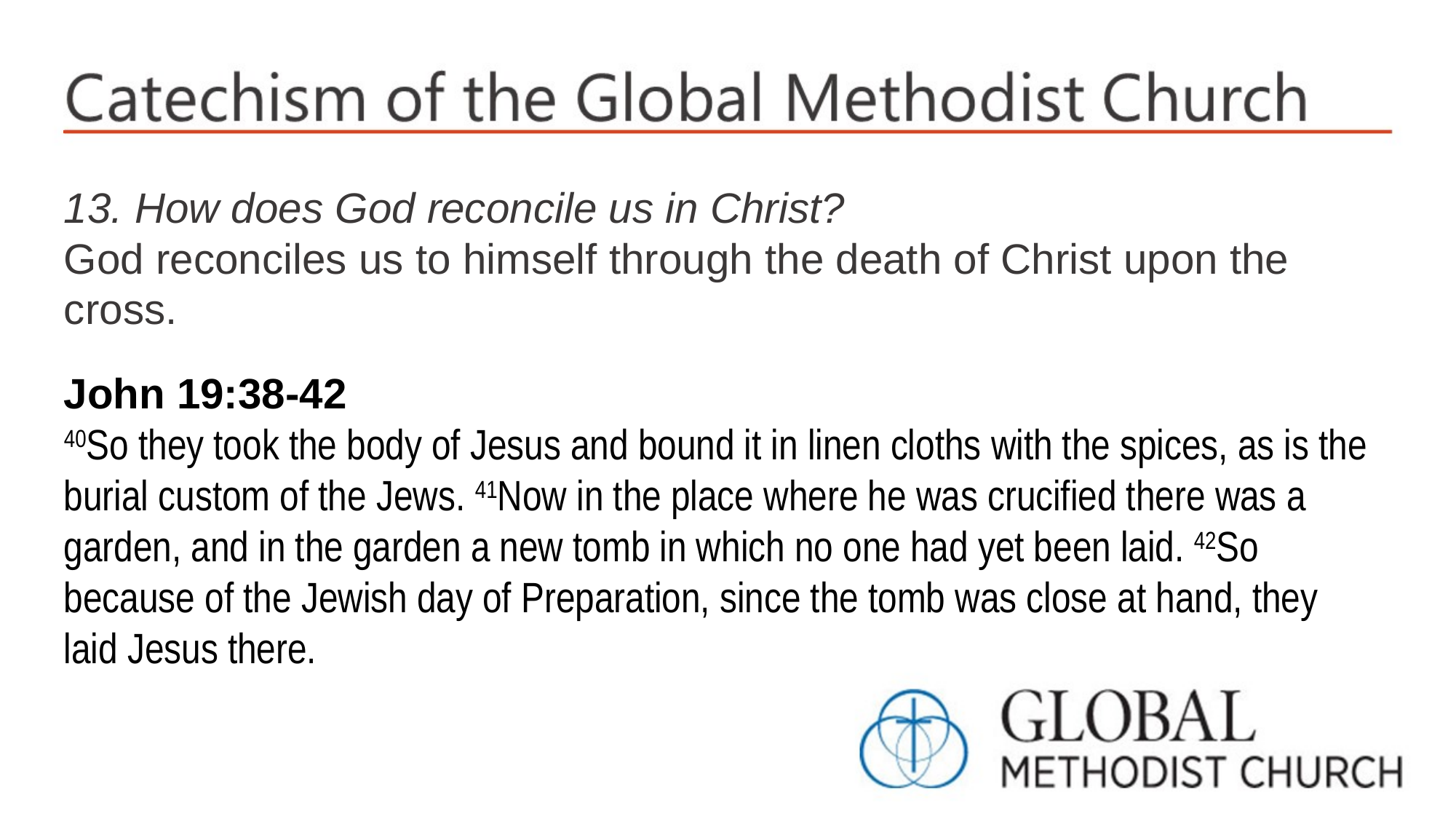

13. How does God reconcile us in Christ?
God reconciles us to himself through the death of Christ upon the cross.
John 19:38-42
40So they took the body of Jesus and bound it in linen cloths with the spices, as is the burial custom of the Jews. 41Now in the place where he was crucified there was a garden, and in the garden a new tomb in which no one had yet been laid. 42So because of the Jewish day of Preparation, since the tomb was close at hand, they laid Jesus there.